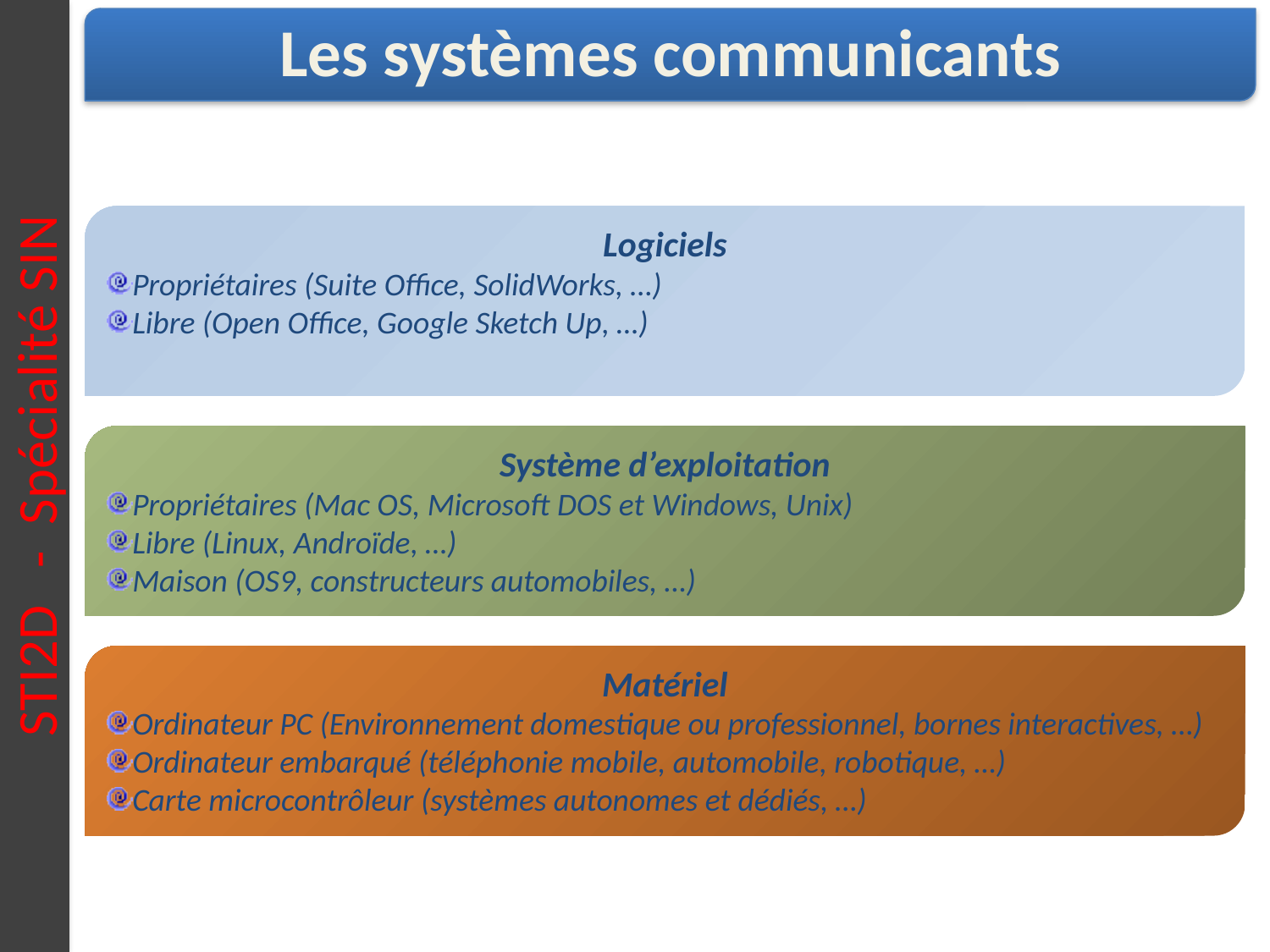

STI2D   -  Spécialité SIN
Les systèmes communicants
Logiciels
Propriétaires (Suite Office, SolidWorks, …)
Libre (Open Office, Google Sketch Up, …)

Système d’exploitation
Propriétaires (Mac OS, Microsoft DOS et Windows, Unix)
Libre (Linux, Androïde, …)
Maison (OS9, constructeurs automobiles, …)

Matériel
Ordinateur PC (Environnement domestique ou professionnel, bornes interactives, …)
Ordinateur embarqué (téléphonie mobile, automobile, robotique, …)
Carte microcontrôleur (systèmes autonomes et dédiés, …)